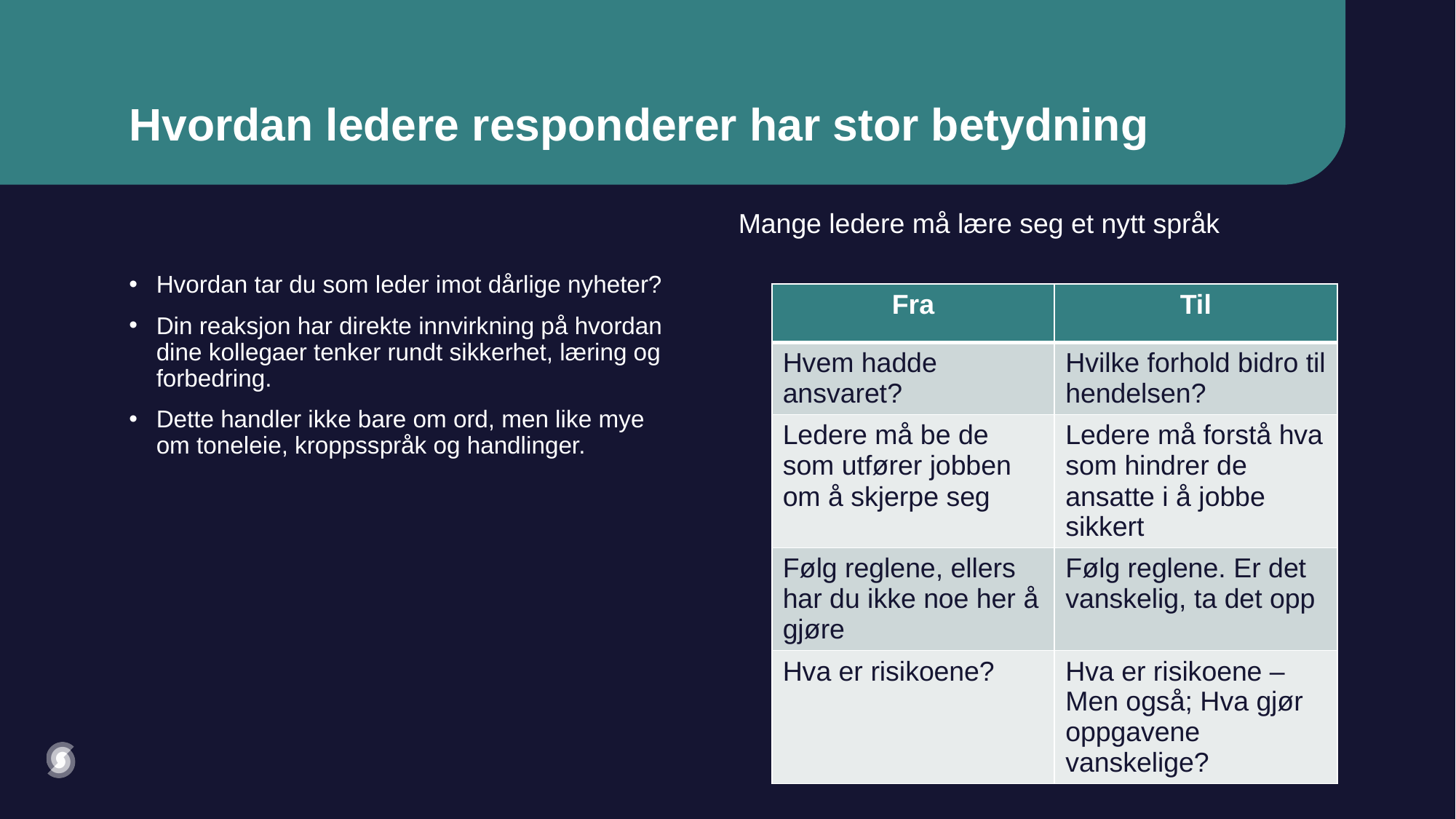

# Hvordan ledere responderer har stor betydning
Mange ledere må lære seg et nytt språk
Hvordan tar du som leder imot dårlige nyheter?
Din reaksjon har direkte innvirkning på hvordan dine kollegaer tenker rundt sikkerhet, læring og forbedring.
Dette handler ikke bare om ord, men like mye om toneleie, kroppsspråk og handlinger.
| Fra | Til |
| --- | --- |
| Hvem hadde ansvaret? | Hvilke forhold bidro til hendelsen? |
| Ledere må be de som utfører jobben om å skjerpe seg | Ledere må forstå hva som hindrer de ansatte i å jobbe sikkert |
| Følg reglene, ellers har du ikke noe her å gjøre | Følg reglene. Er det vanskelig, ta det opp |
| Hva er risikoene? | Hva er risikoene – Men også; Hva gjør oppgavene vanskelige? |